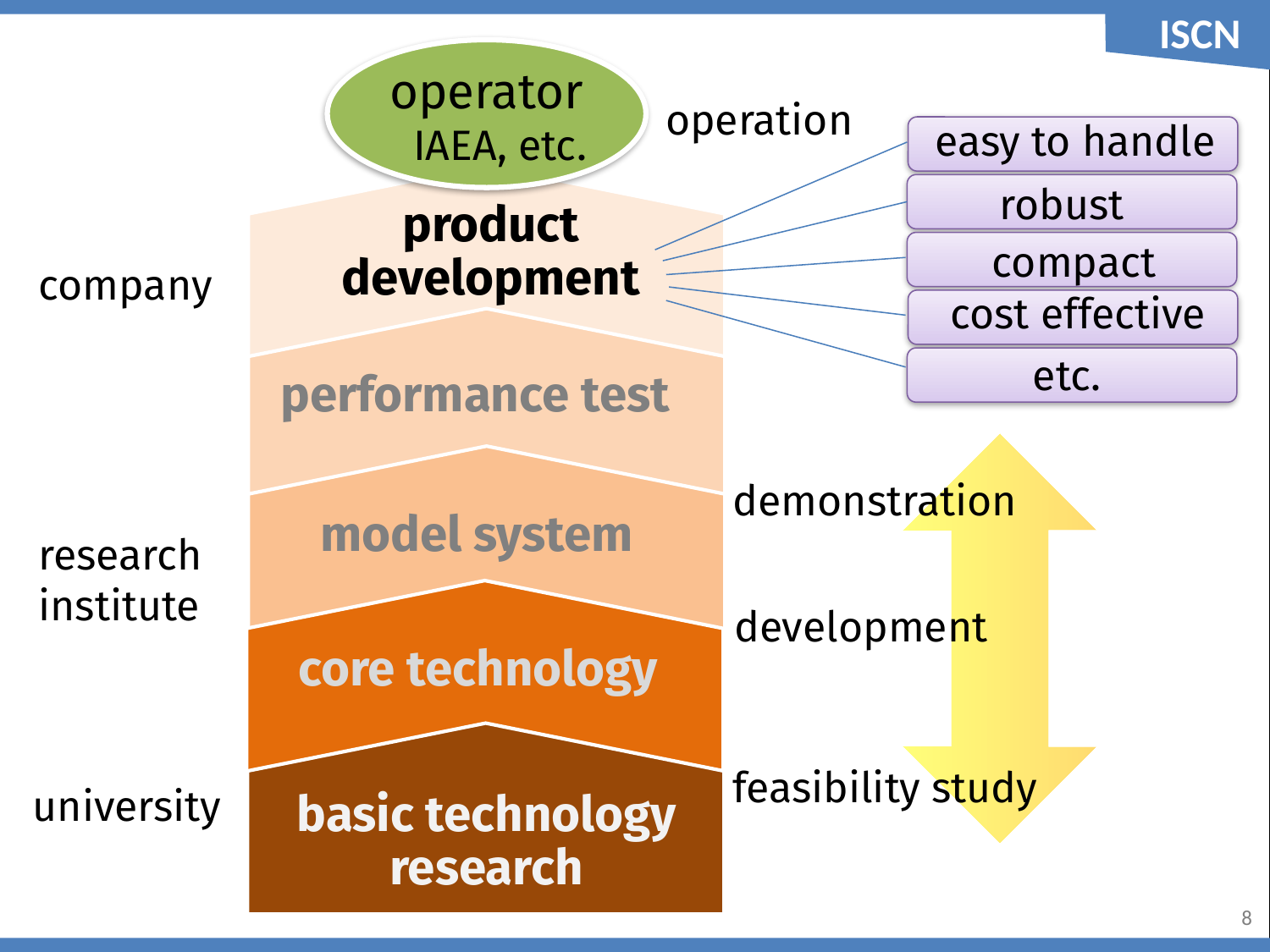

operator
operation
easy to handle
IAEA, etc.

robust

product development
compact

company
cost effective

etc.

performance test

demonstration
model system
research institute
development
core technology
feasibility study
university
basic technology
research
8